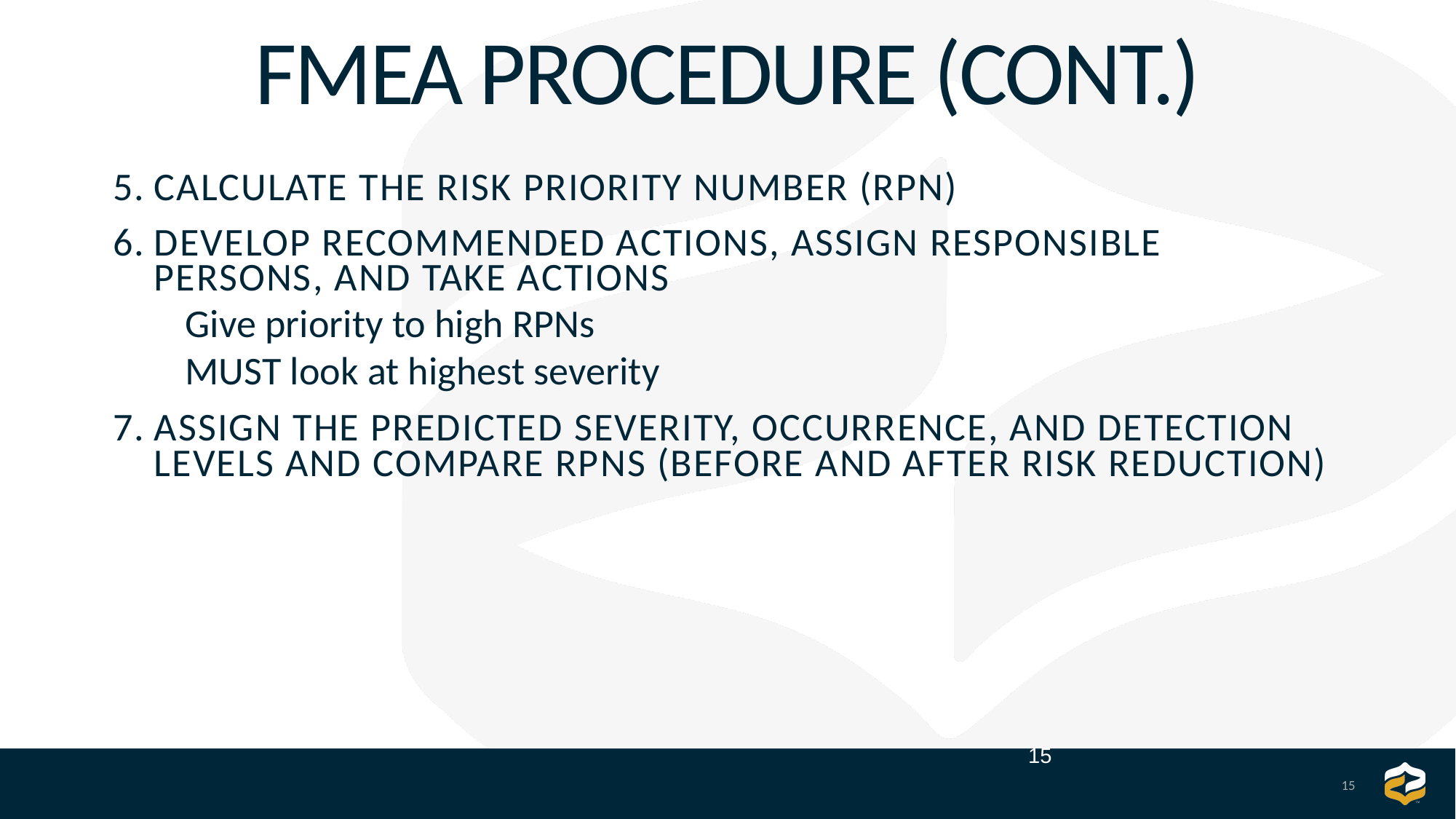

FMEA Procedure (Cont.)
5.	Calculate the Risk Priority Number (RPN)
6.	Develop recommended actions, assign responsible persons, and take actions
  Give priority to high RPNs
  MUST look at highest severity
7.	Assign the predicted Severity, Occurrence, and Detection levels and compare RPNs (before and after risk reduction)

15
15
9/8/2025